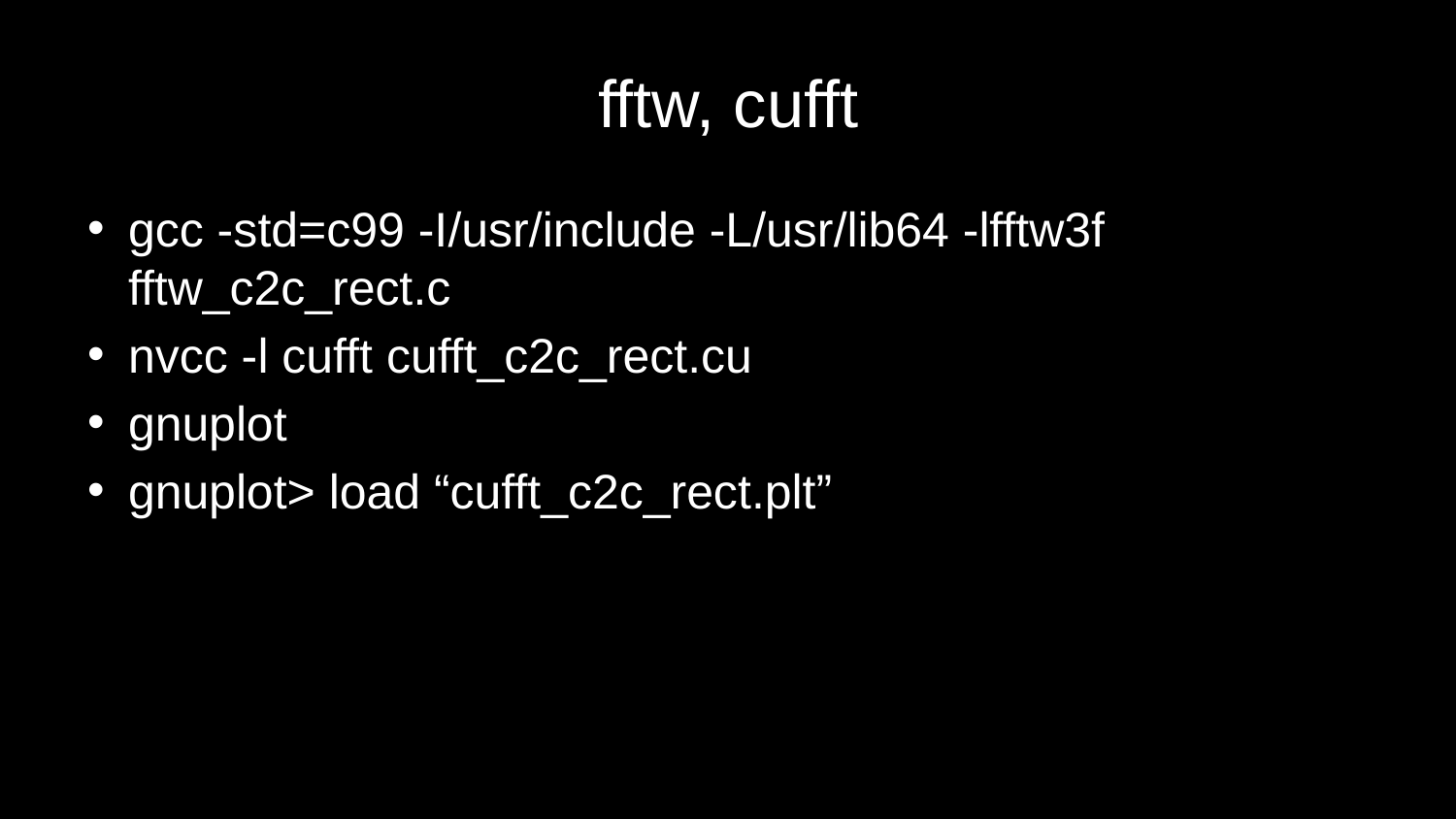

# fftw, cufft
gcc -std=c99 -I/usr/include -L/usr/lib64 -lfftw3f fftw_c2c_rect.c
nvcc -l cufft cufft_c2c_rect.cu
gnuplot
gnuplot> load “cufft_c2c_rect.plt”